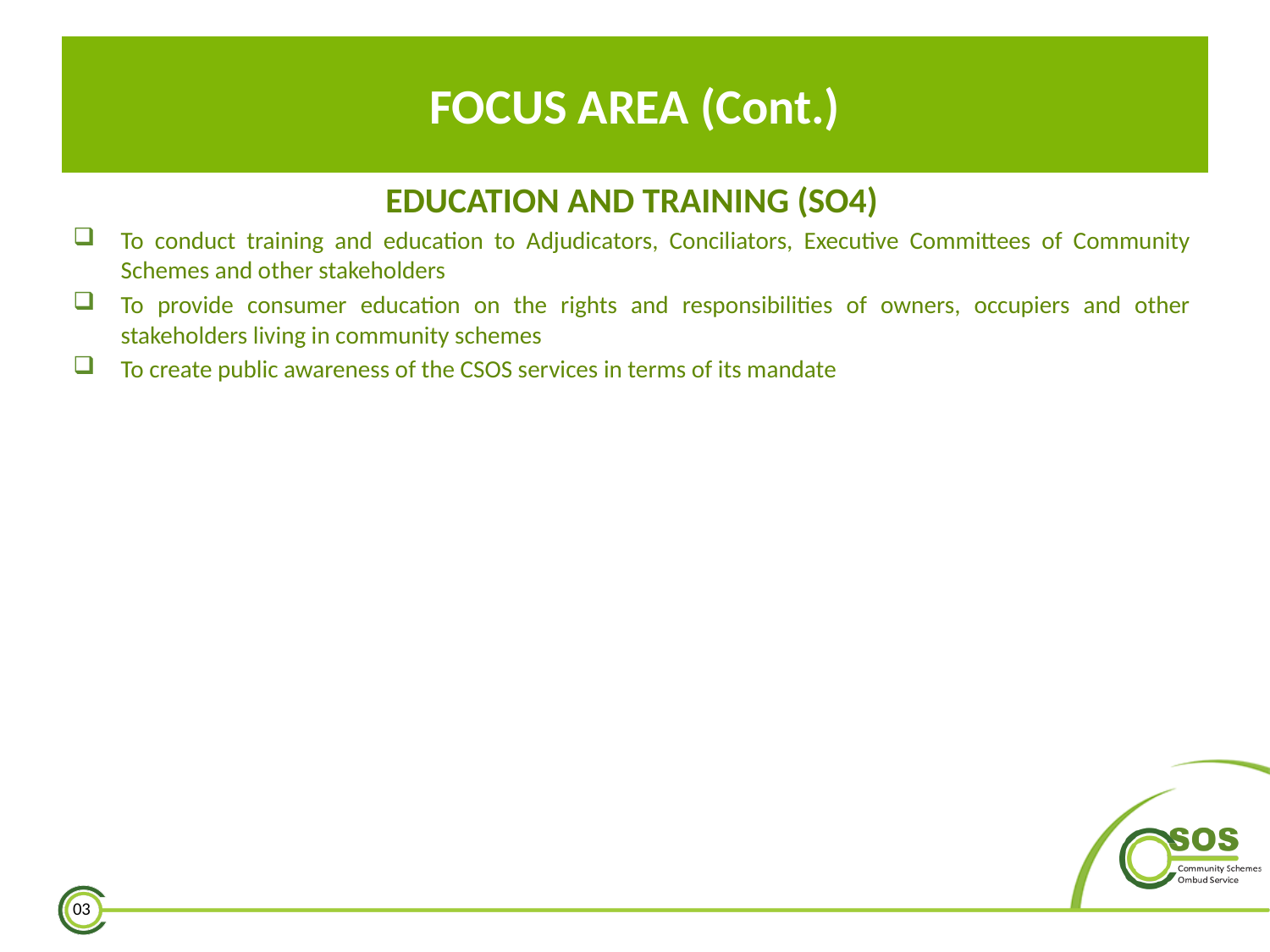

# WHAT IS A COMMUNITY SCHEME?
FOCUS AREA (Cont.)
EDUCATION AND TRAINING (SO4)
To conduct training and education to Adjudicators, Conciliators, Executive Committees of Community Schemes and other stakeholders
To provide consumer education on the rights and responsibilities of owners, occupiers and other stakeholders living in community schemes
To create public awareness of the CSOS services in terms of its mandate

03